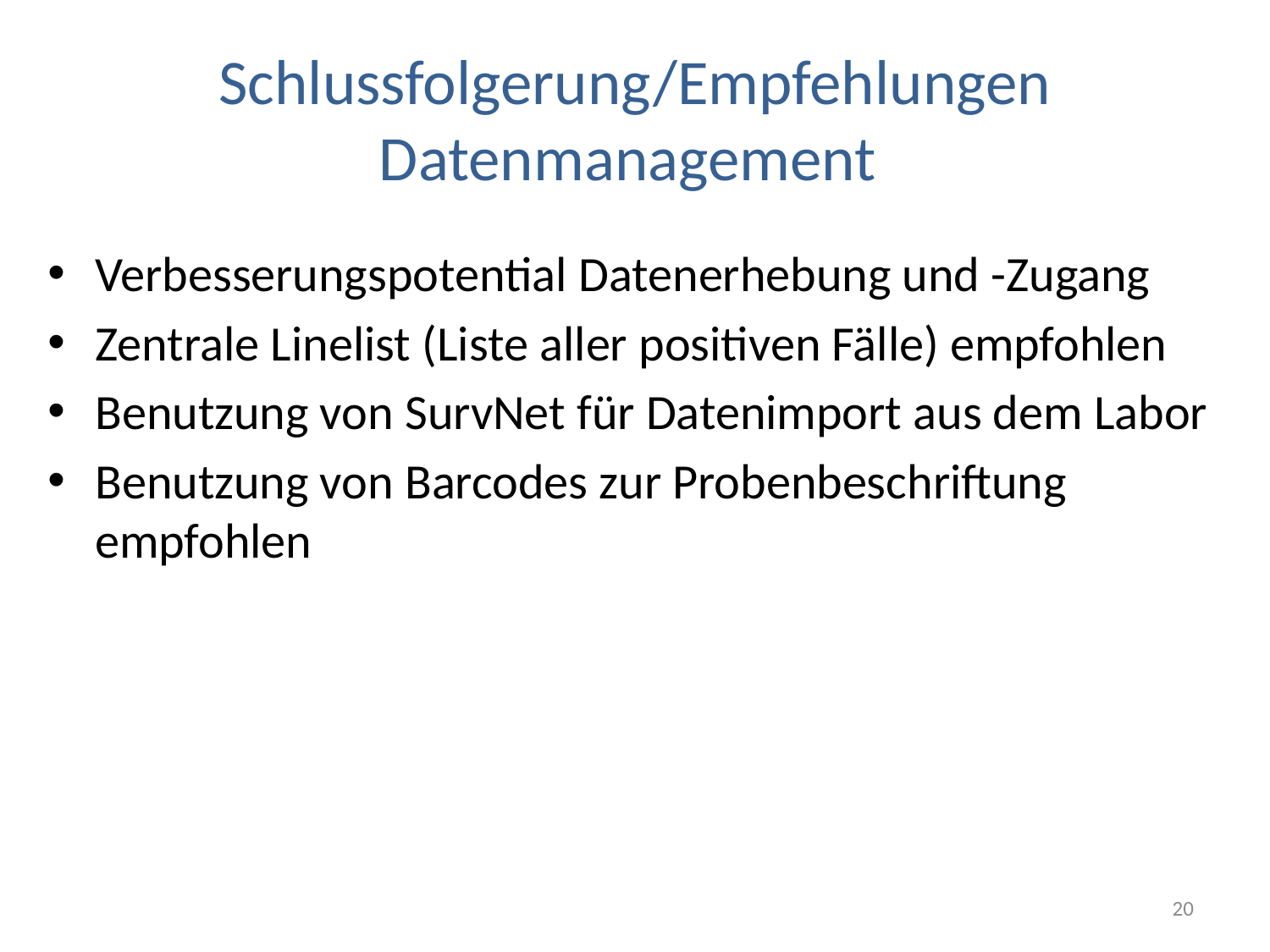

# Schlussfolgerung/Empfehlungen Datenmanagement
Verbesserungspotential Datenerhebung und -Zugang
Zentrale Linelist (Liste aller positiven Fälle) empfohlen
Benutzung von SurvNet für Datenimport aus dem Labor
Benutzung von Barcodes zur Probenbeschriftung empfohlen

20